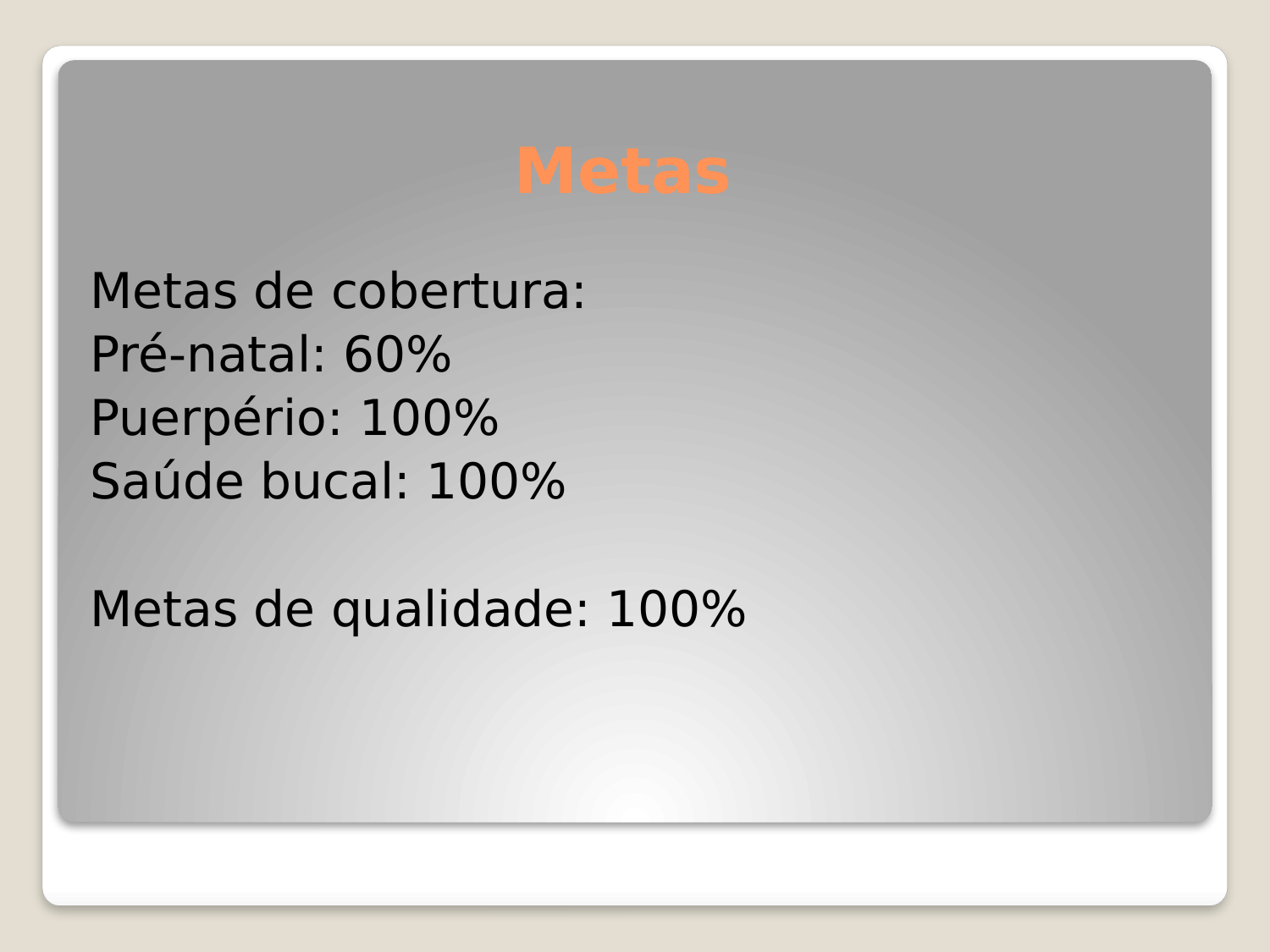

# Metas
Metas de cobertura:
Pré-natal: 60%
Puerpério: 100%
Saúde bucal: 100%

Metas de qualidade: 100%